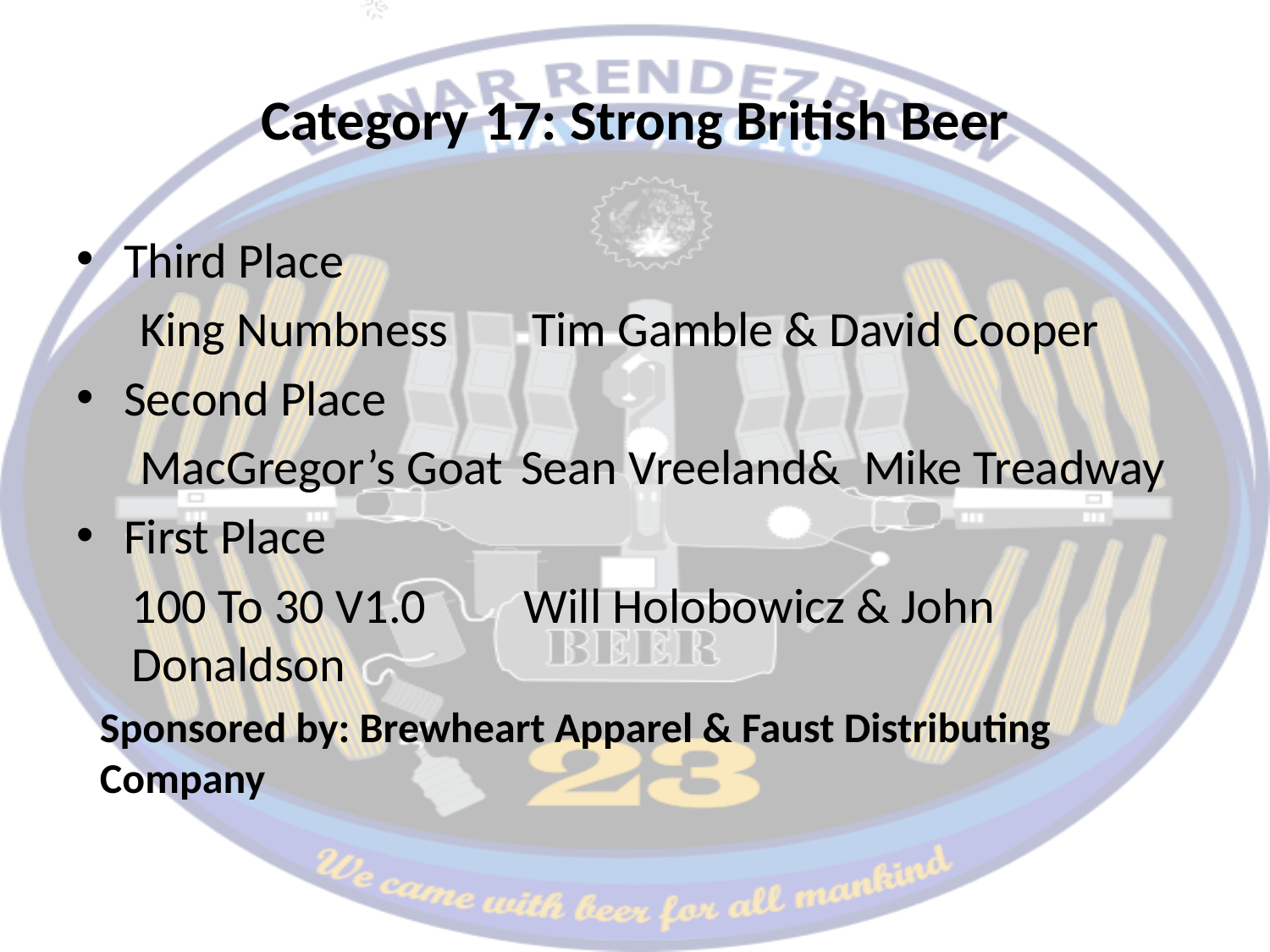

# Category 17: Strong British Beer
Third Place
King Numbness 	 Tim Gamble & David Cooper
Second Place
MacGregor’s Goat 	Sean Vreeland&  Mike Treadway
First Place
100 To 30 V1.0 	 Will Holobowicz & John Donaldson
Sponsored by: Brewheart Apparel & Faust Distributing Company